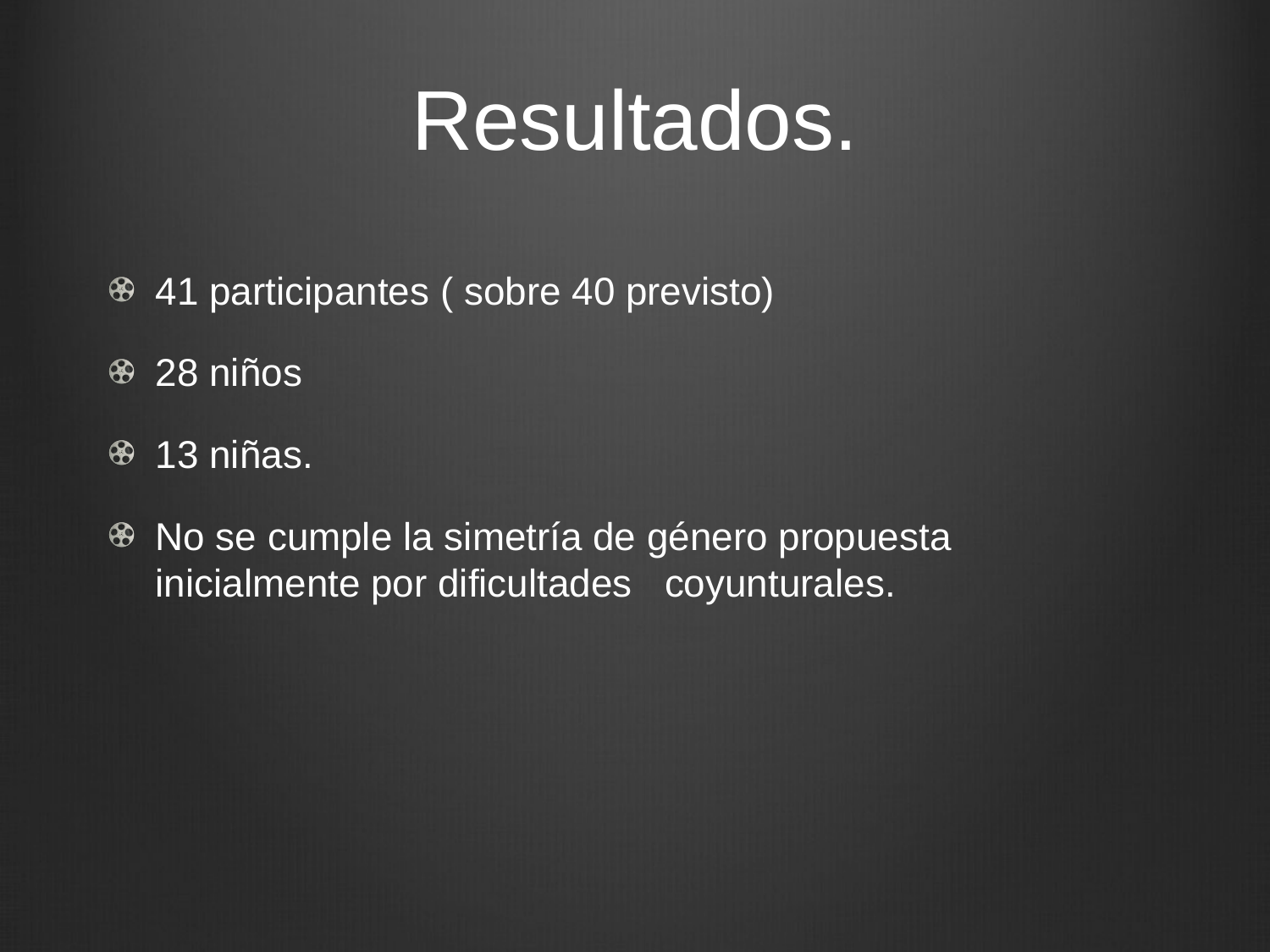

# Resultados.
41 participantes ( sobre 40 previsto)
28 niños
13 niñas.
No se cumple la simetría de género propuesta inicialmente por dificultades   coyunturales.